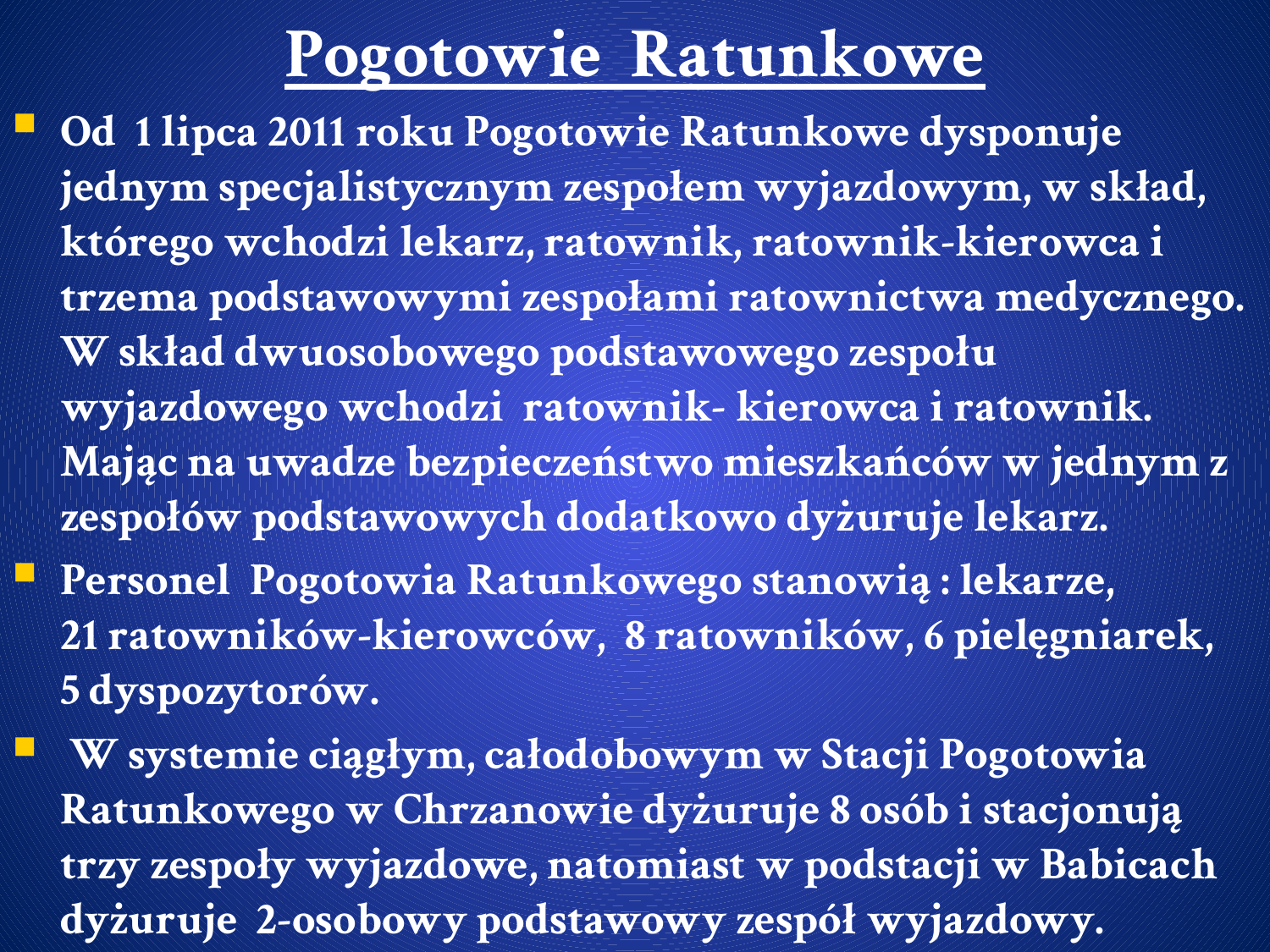

# Pogotowie  Ratunkowe
Od  1 lipca 2011 roku Pogotowie Ratunkowe dysponuje jednym specjalistycznym zespołem wyjazdowym, w skład, którego wchodzi lekarz, ratownik, ratownik-kierowca i trzema podstawowymi zespołami ratownictwa medycznego. W skład dwuosobowego podstawowego zespołu   wyjazdowego wchodzi  ratownik- kierowca i ratownik.   Mając na uwadze bezpieczeństwo mieszkańców w jednym z zespołów podstawowych dodatkowo dyżuruje lekarz.
Personel  Pogotowia Ratunkowego stanowią : lekarze,
21 ratowników-kierowców,  8 ratowników, 6 pielęgniarek,
5 dyspozytorów.
 W systemie ciągłym, całodobowym w Stacji Pogotowia Ratunkowego w Chrzanowie dyżuruje 8 osób i stacjonują trzy zespoły wyjazdowe, natomiast w podstacji w Babicach dyżuruje  2-osobowy podstawowy zespół wyjazdowy.